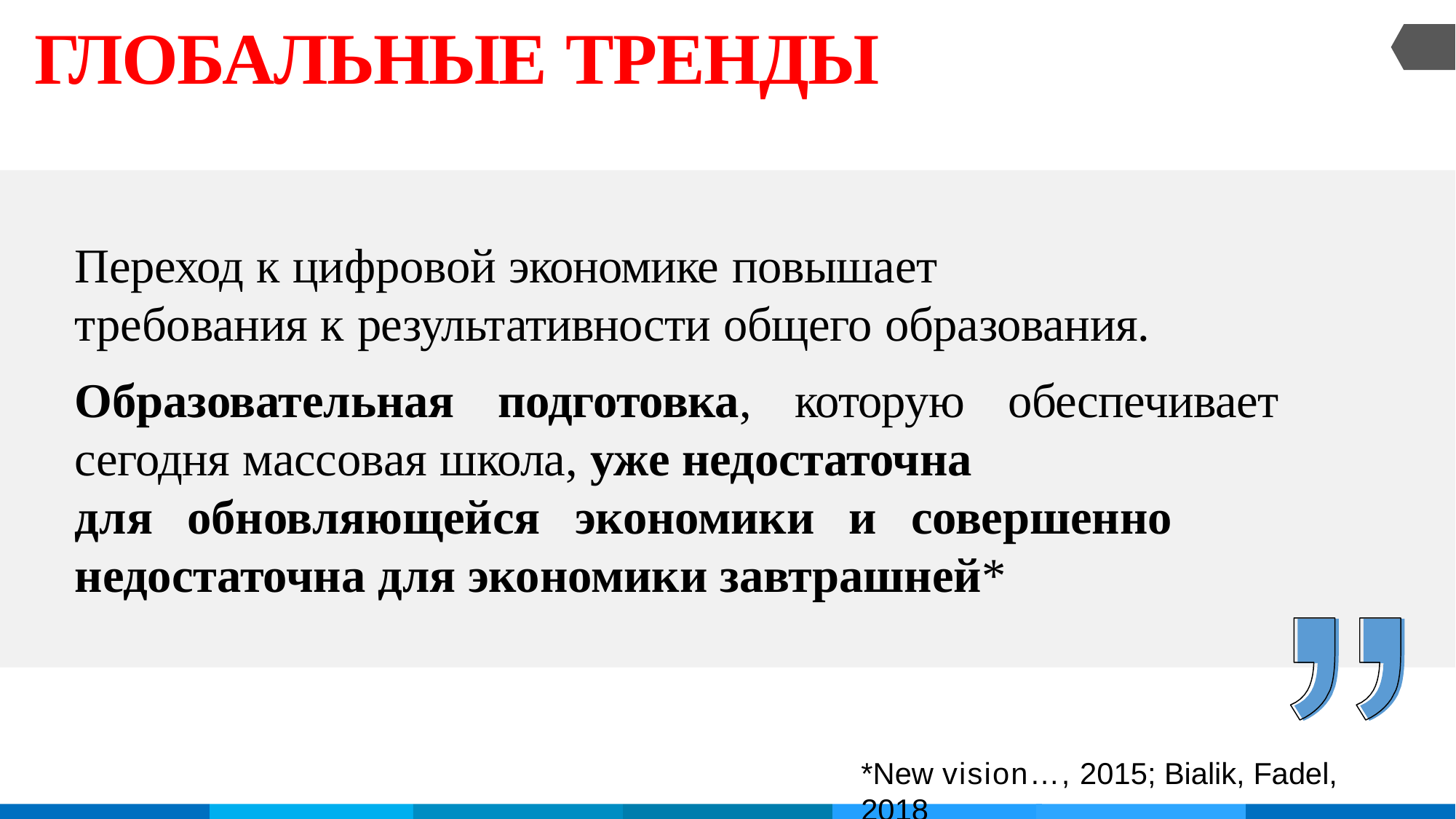

# ГЛОБАЛЬНЫЕ ТРЕНДЫ

Переход к цифровой экономике повышает
требования к результативности общего образования.
Образовательная подготовка, которую обеспечивает  сегодня массовая школа, уже недостаточна
для обновляющейся экономики и совершенно  недостаточна для экономики завтрашней*

*New vision…, 2015; Bialik, Fadel, 2018